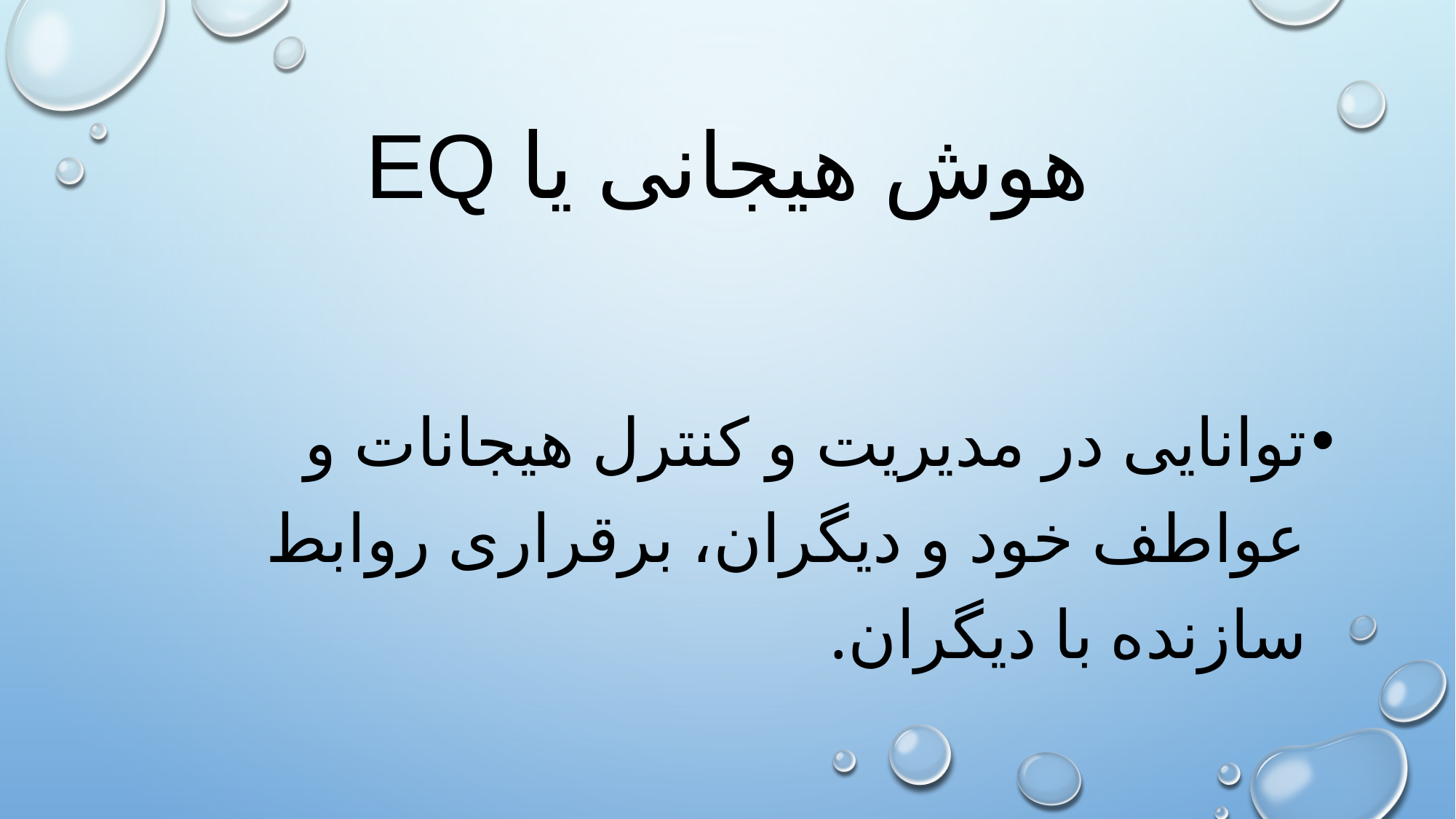

# هوش هیجانی یا Eq

توانایی در مدیریت و کنترل هیجانات و عواطف خود و دیگران، برقراری روابط سازنده با دیگران.